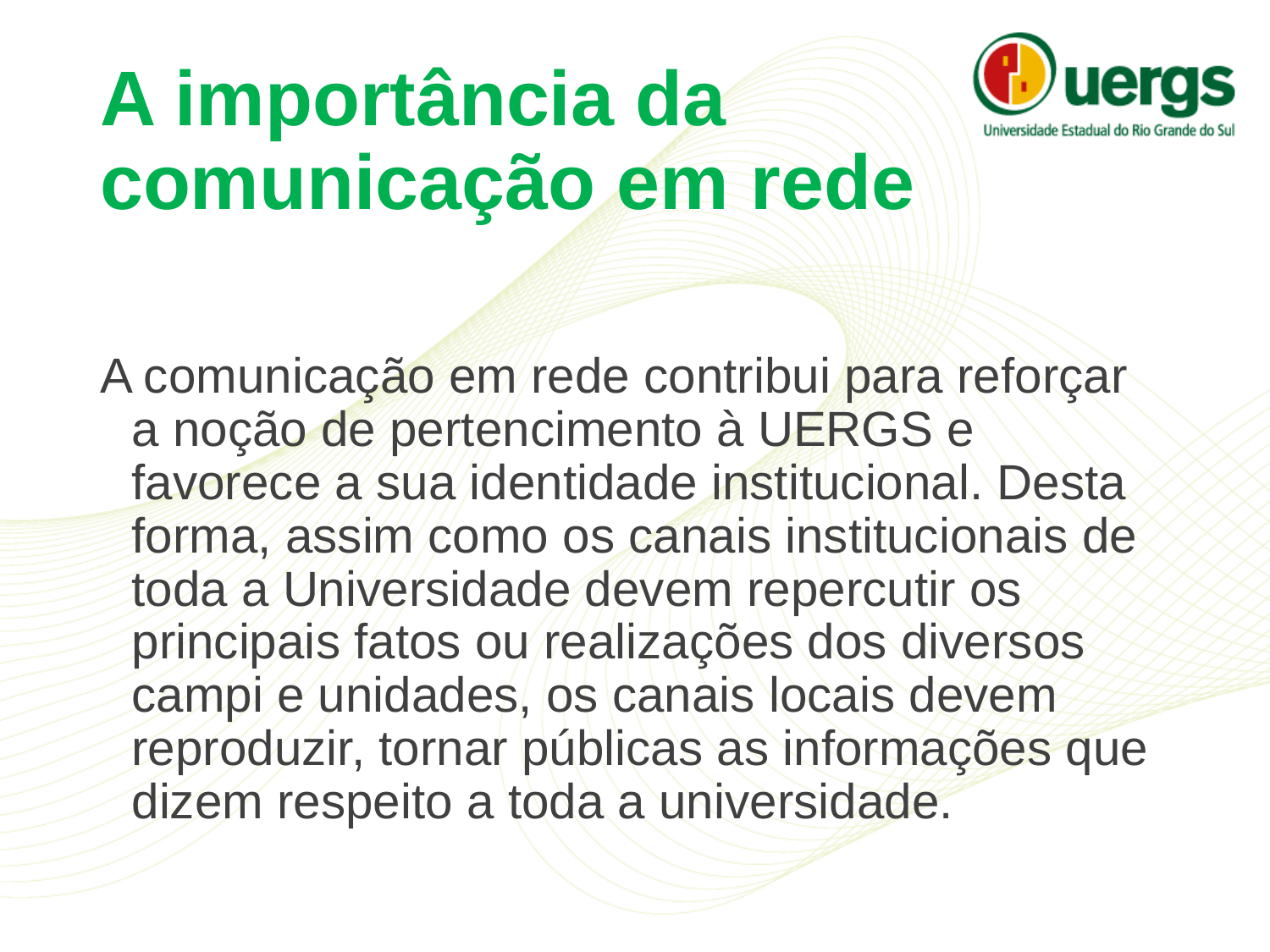

# A importância da comunicação em rede

A comunicação em rede contribui para reforçar a noção de pertencimento à UERGS e favorece a sua identidade institucional. Desta forma, assim como os canais institucionais de toda a Universidade devem repercutir os principais fatos ou realizações dos diversos campi e unidades, os canais locais devem reproduzir, tornar públicas as informações que dizem respeito a toda a universidade.